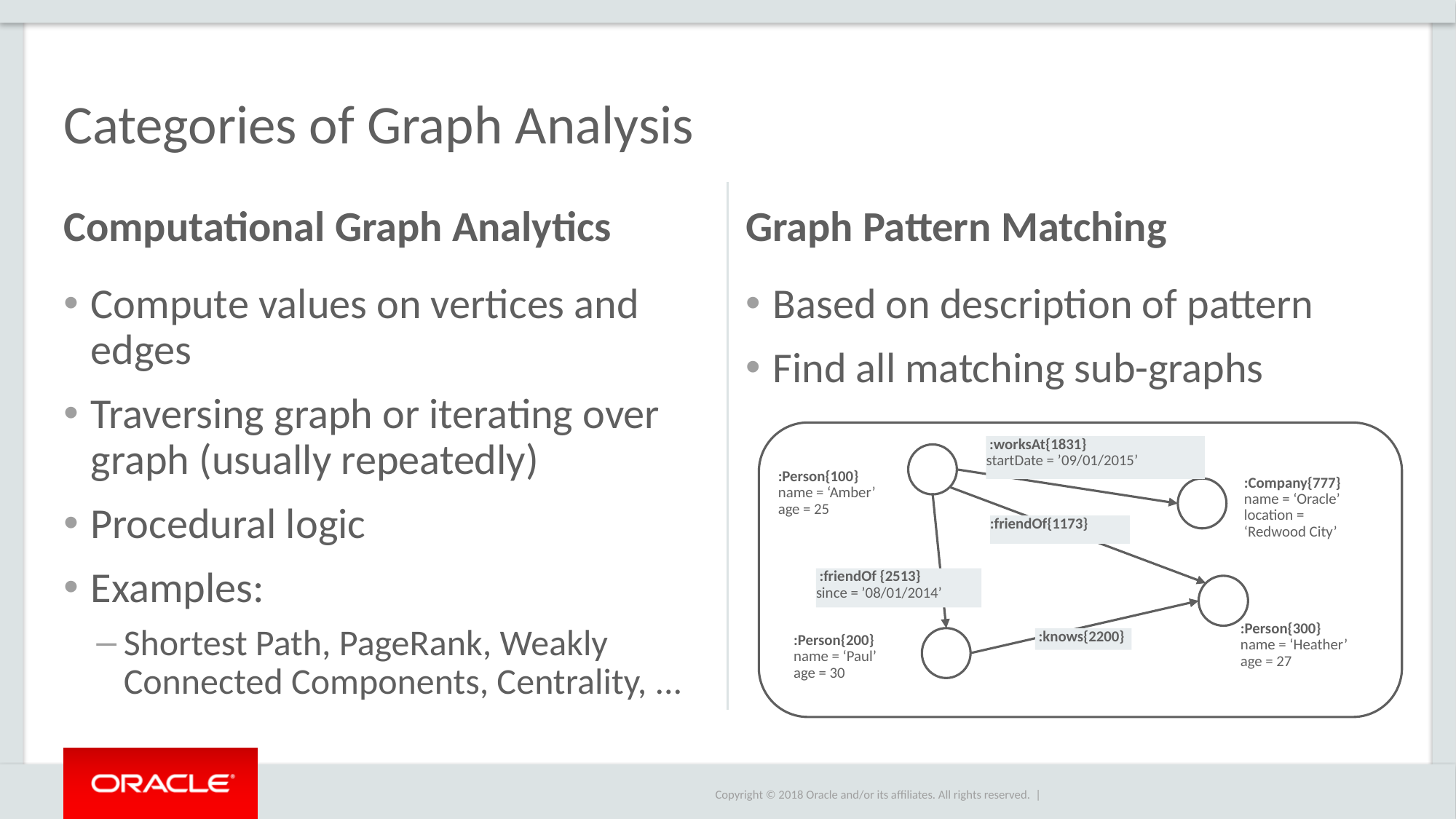

# Categories of Graph Analysis
Computational Graph Analytics
Graph Pattern Matching
Compute values on vertices and edges
Traversing graph or iterating over graph (usually repeatedly)
Procedural logic
Examples:
Shortest Path, PageRank, Weakly Connected Components, Centrality, ...
Based on description of pattern
Find all matching sub-graphs

 :worksAt{1831}
startDate = ’09/01/2015’

:Person{100}
name = ‘Amber’
age = 25
:Company{777}
name = ‘Oracle’
location =
‘Redwood City’

:friendOf{1173}

 :friendOf {2513}
since = ’08/01/2014’

:Person{300}
name = ‘Heather’
age = 27

 :knows{2200}
:Person{200}
name = ‘Paul’
age = 30